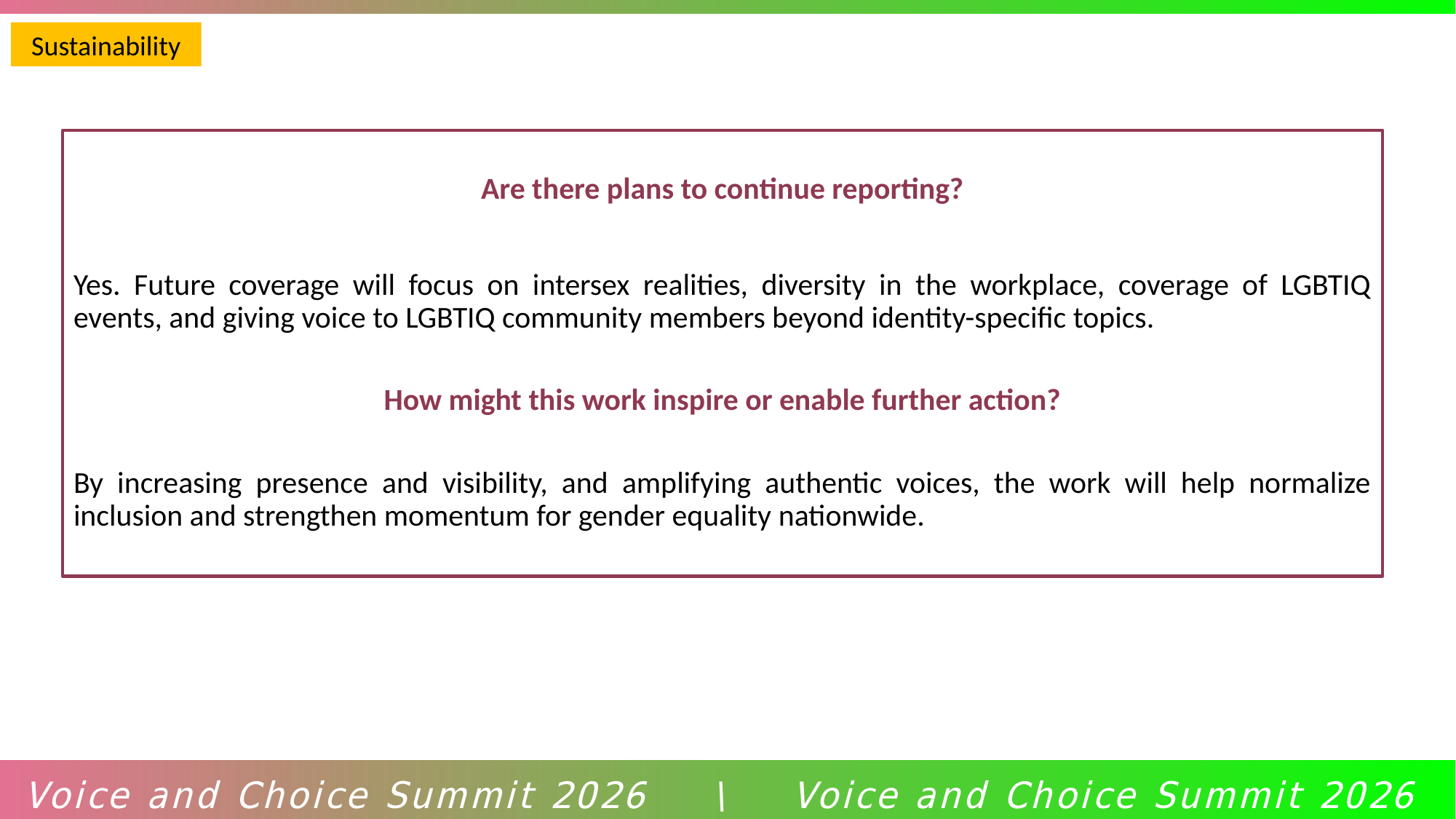

Sustainability

Are there plans to continue reporting?

Yes. Future coverage will focus on intersex realities, diversity in the workplace, coverage of LGBTIQ events, and giving voice to LGBTIQ community members beyond identity-specific topics.

How might this work inspire or enable further action?

By increasing presence and visibility, and amplifying authentic voices, the work will help normalize inclusion and strengthen momentum for gender equality nationwide.

Voice and Choice Summit 2026    \    Voice and Choice Summit 2026